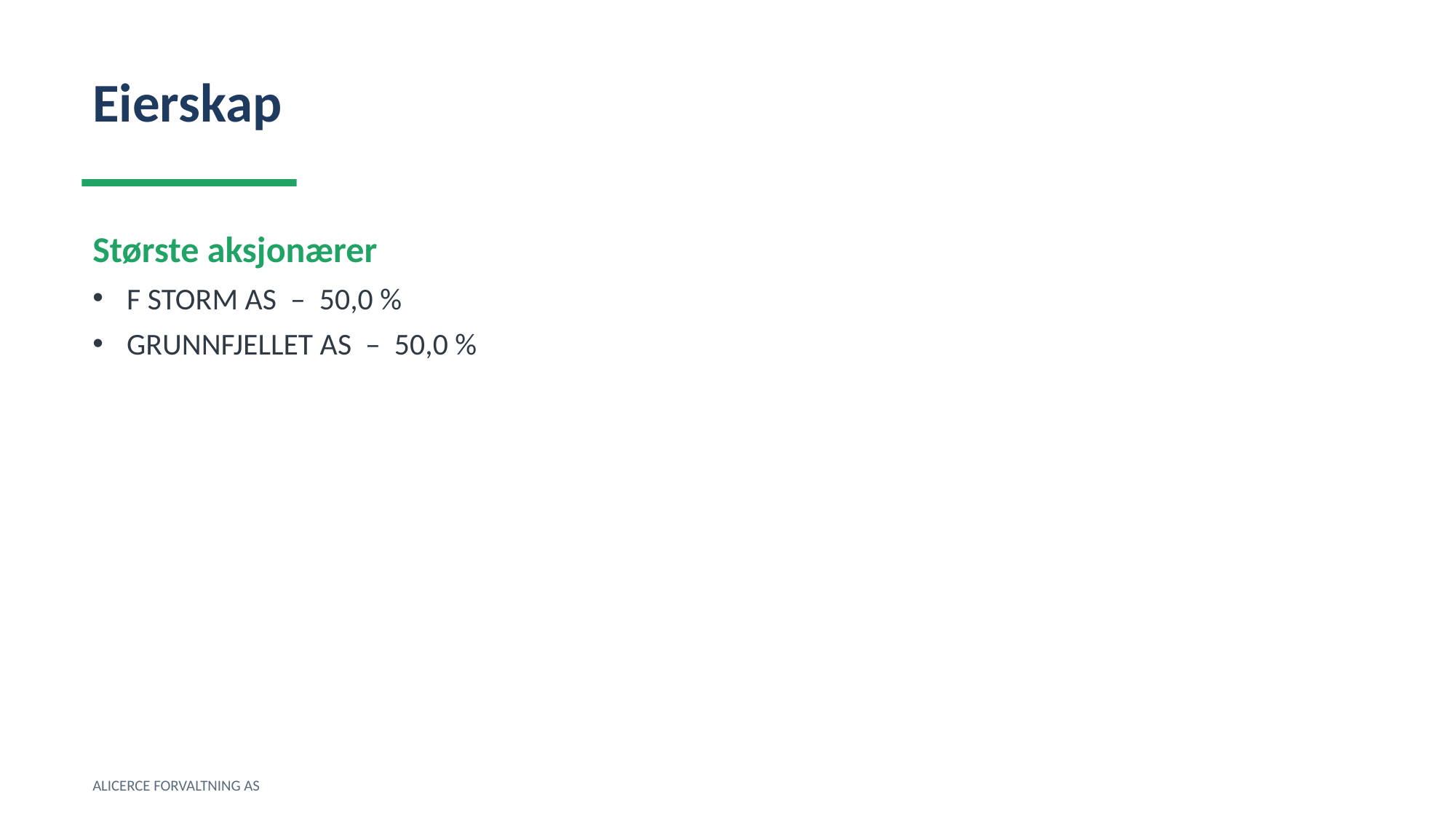

Eierskap

Største aksjonærer
F STORM AS  –  50,0 %
GRUNNFJELLET AS  –  50,0 %
ALICERCE FORVALTNING AS